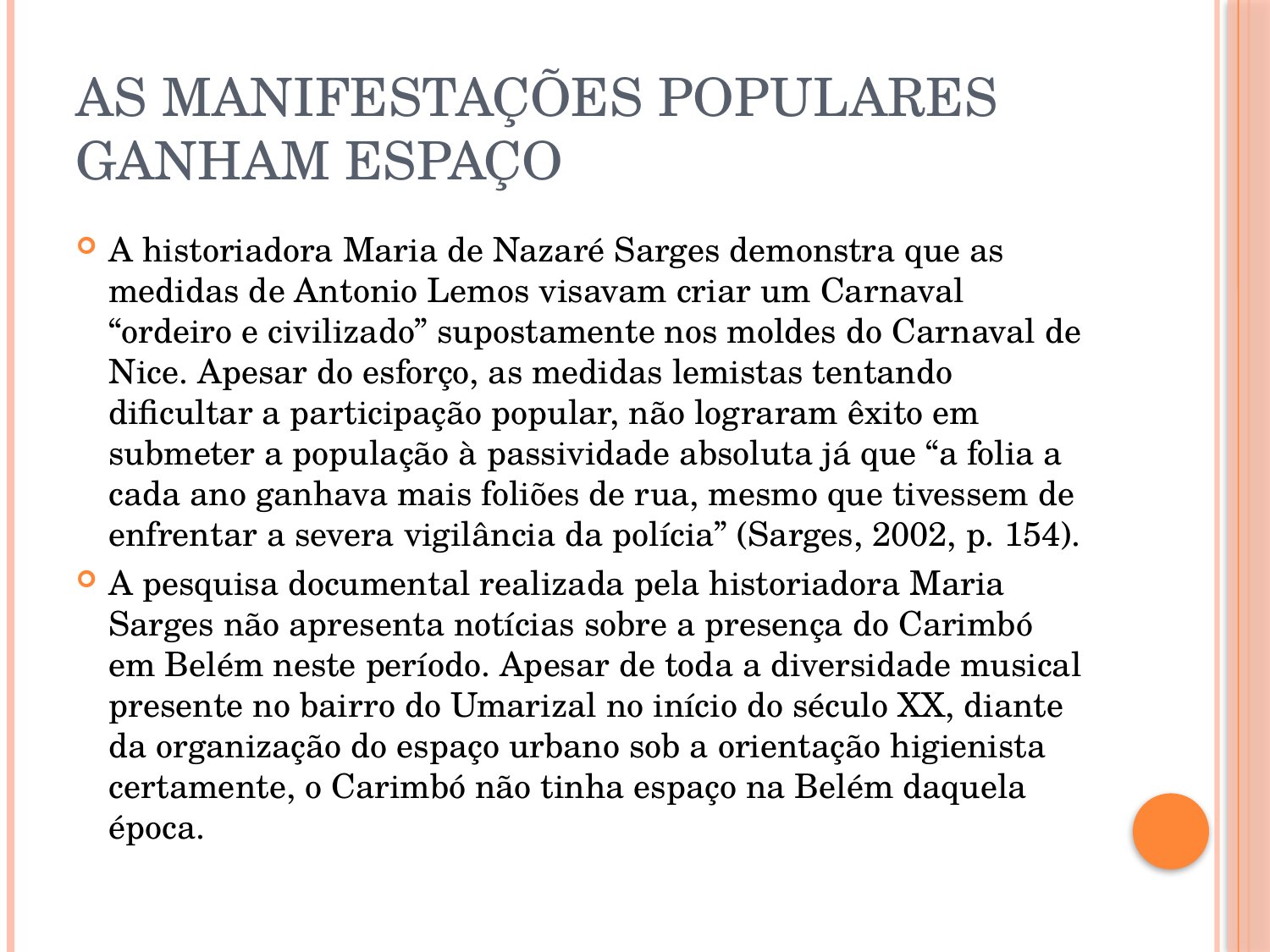

# AS MANIFESTAÇÕES POPULARES GANHAM ESPAÇO
A historiadora Maria de Nazaré Sarges demonstra que as medidas de Antonio Lemos visavam criar um Carnaval “ordeiro e civilizado” supostamente nos moldes do Carnaval de Nice. Apesar do esforço, as medidas lemistas tentando dificultar a participação popular, não lograram êxito em submeter a população à passividade absoluta já que “a folia a cada ano ganhava mais foliões de rua, mesmo que tivessem de enfrentar a severa vigilância da polícia” (Sarges, 2002, p. 154).
A pesquisa documental realizada pela historiadora Maria Sarges não apresenta notícias sobre a presença do Carimbó em Belém neste período. Apesar de toda a diversidade musical presente no bairro do Umarizal no início do século XX, diante da organização do espaço urbano sob a orientação higienista certamente, o Carimbó não tinha espaço na Belém daquela época.